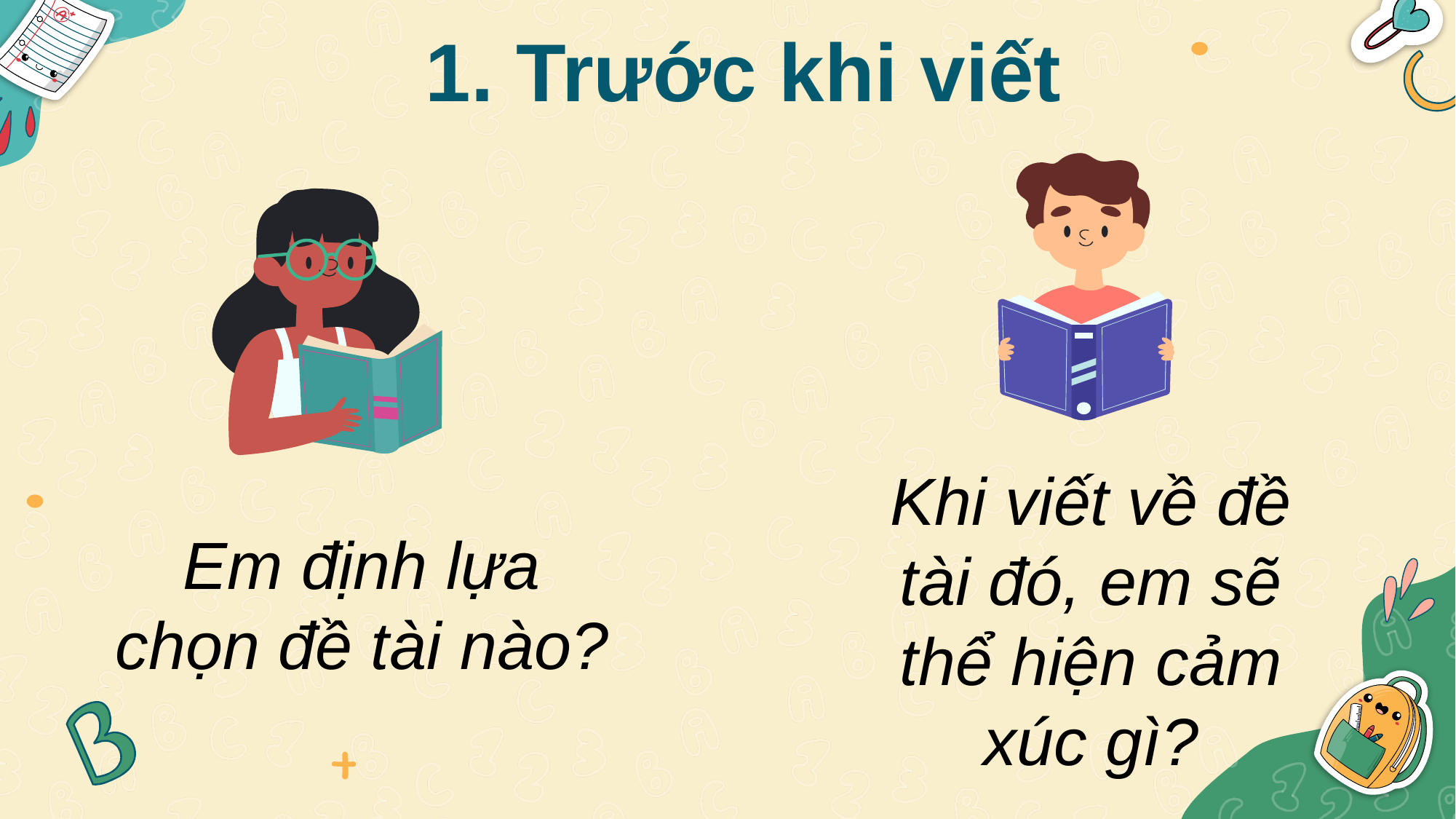

# 1. Trước khi viết

Khi viết về đề tài đó, em sẽ thể hiện cảm xúc gì?
Em định lựa chọn đề tài nào?